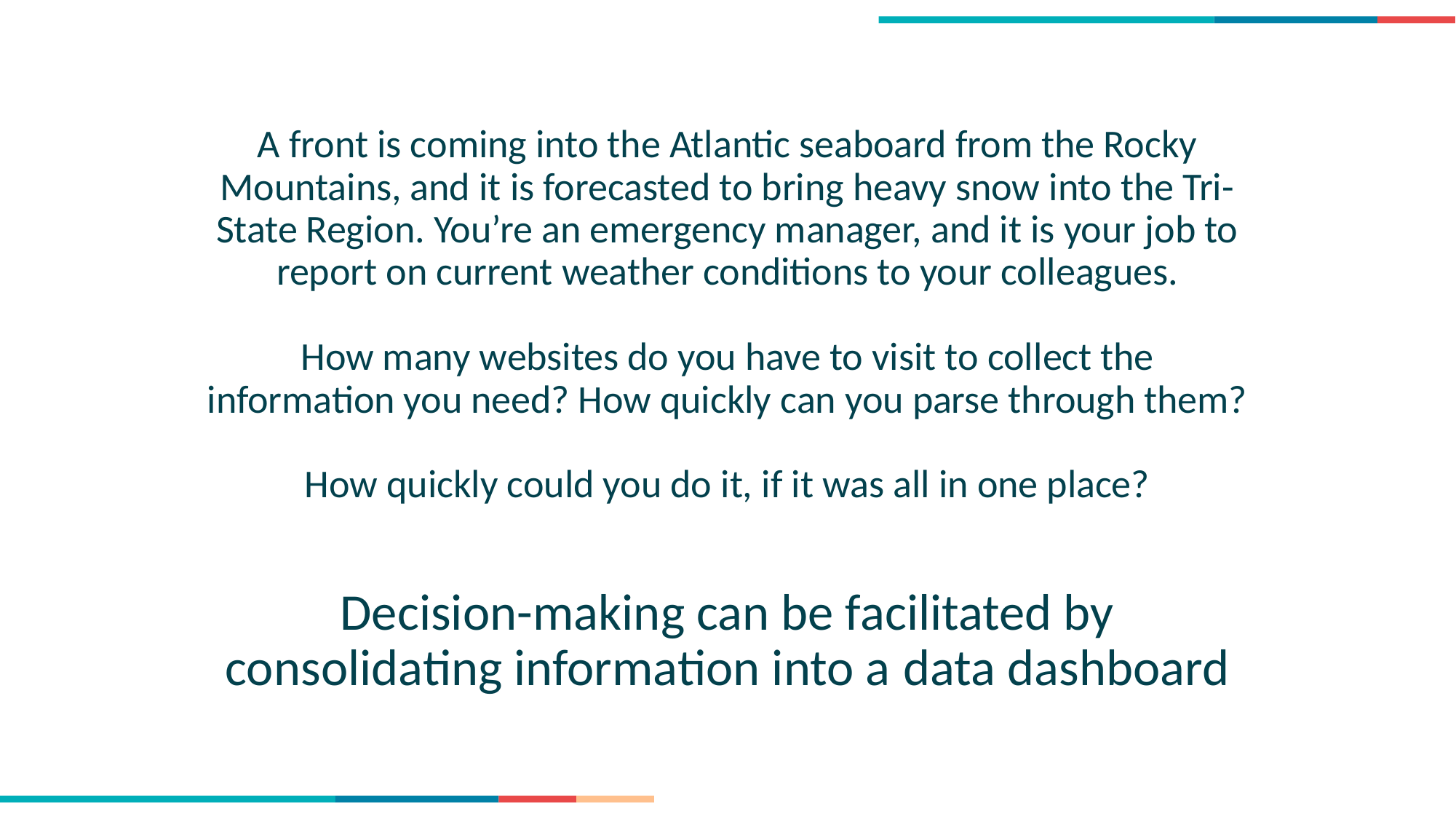

A front is coming into the Atlantic seaboard from the Rocky Mountains, and it is forecasted to bring heavy snow into the Tri-State Region. You’re an emergency manager, and it is your job to report on current weather conditions to your colleagues.

How many websites do you have to visit to collect the information you need? How quickly can you parse through them?

How quickly could you do it, if it was all in one place?
# Decision-making can be facilitated by consolidating information into a data dashboard